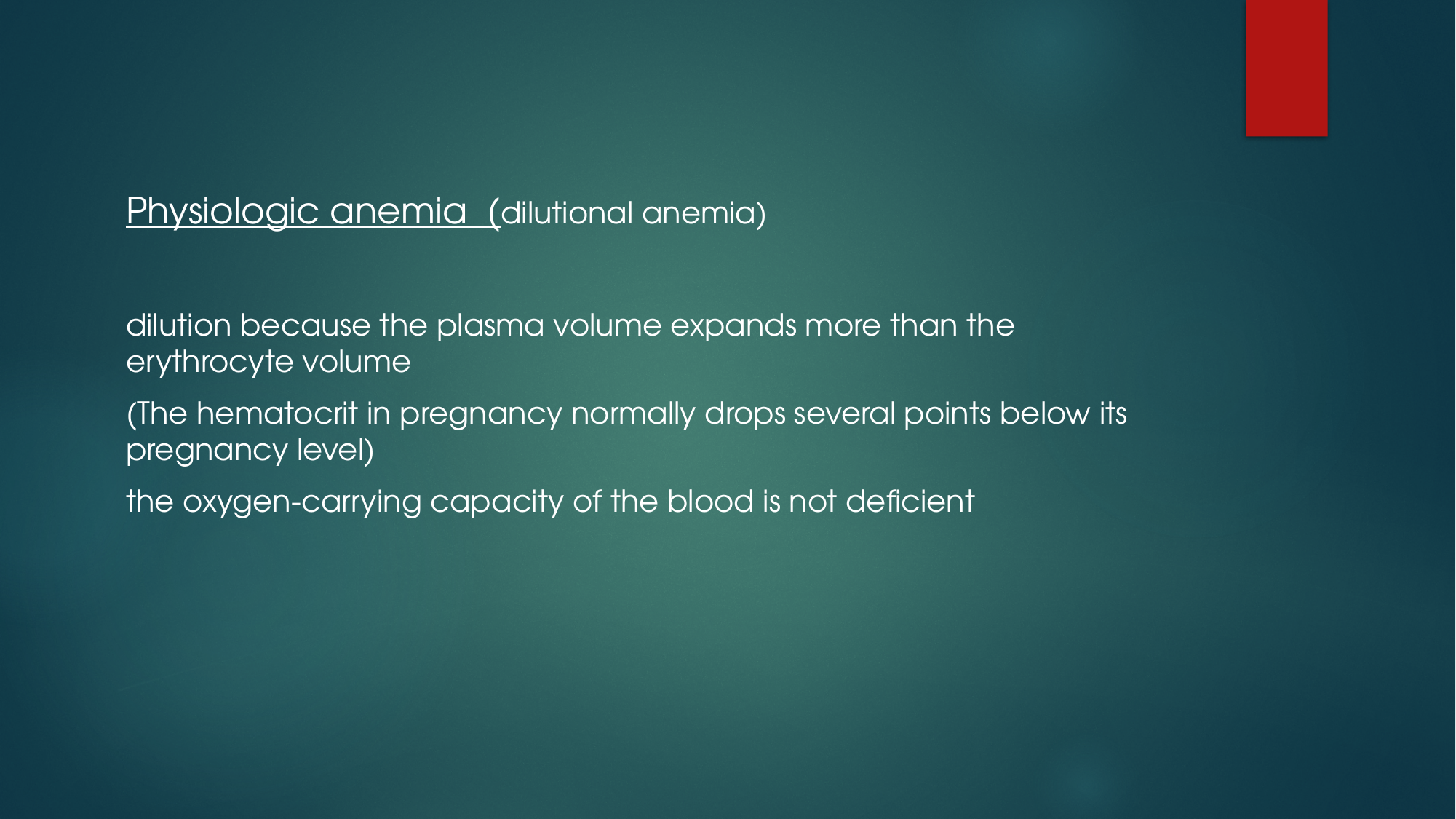

#
Physiologic anemia  (dilutional anemia)

dilution because the plasma volume expands more than the erythrocyte volume
(The hematocrit in pregnancy normally drops several points below its pregnancy level)
the oxygen-carrying capacity of the blood is not deficient